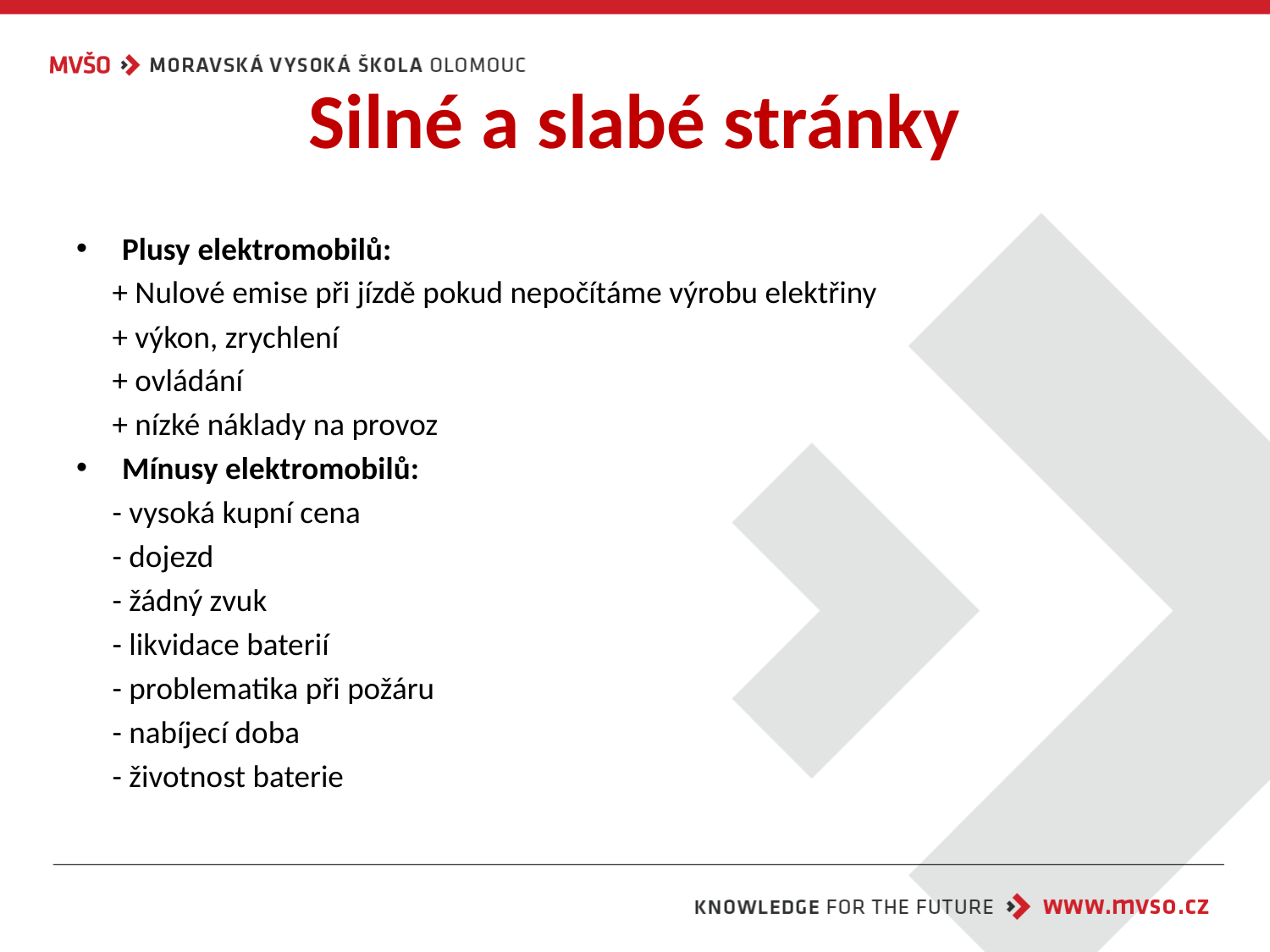

# Silné a slabé stránky
Plusy elektromobilů:
     + Nulové emise při jízdě pokud nepočítáme výrobu elektřiny
     + výkon, zrychlení
     + ovládání
     + nízké náklady na provoz
Mínusy elektromobilů:
     - vysoká kupní cena
     - dojezd
     - žádný zvuk
     - likvidace baterií
     - problematika při požáru
     - nabíjecí doba
     - životnost baterie